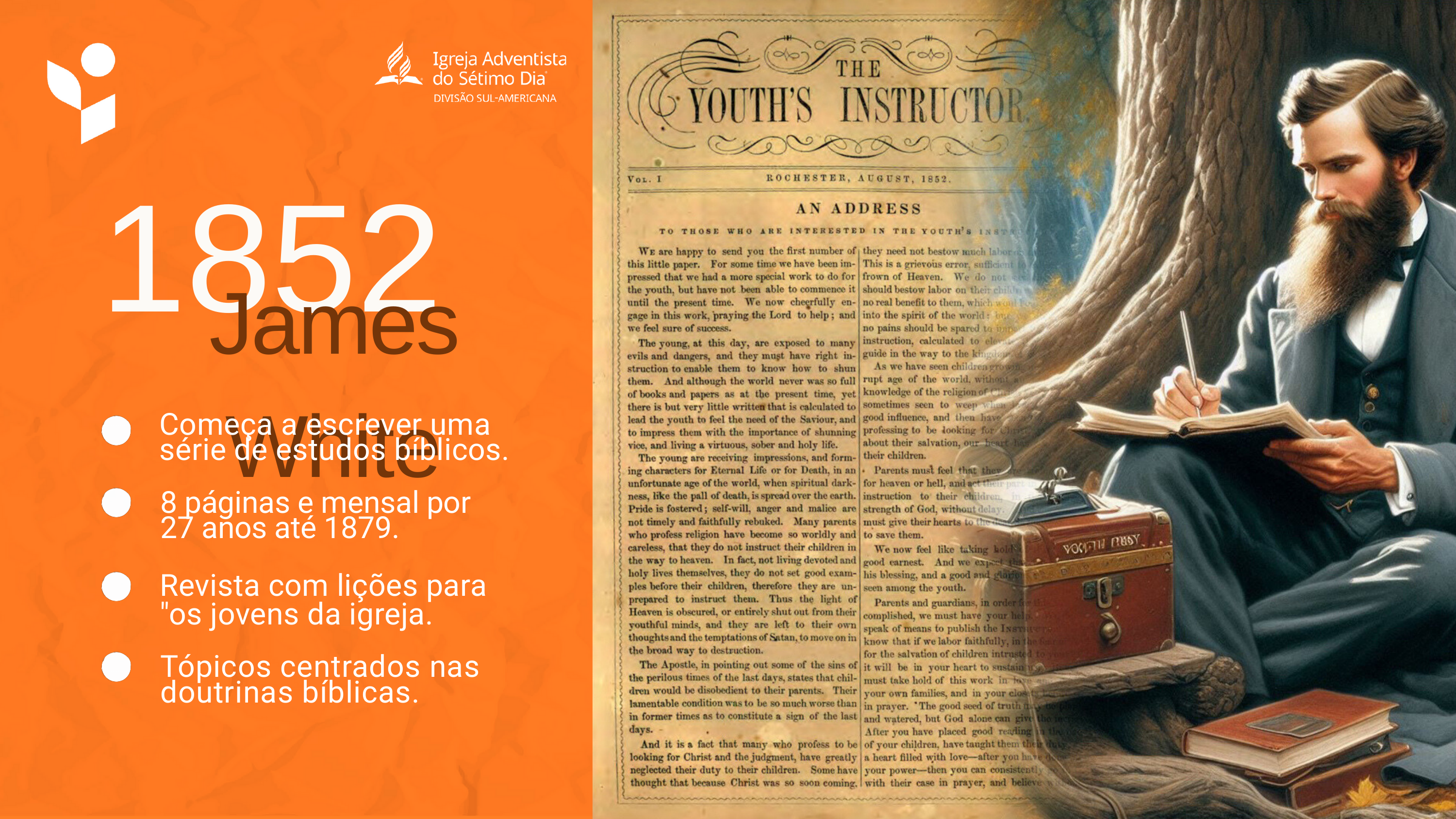

1852
James White

Começa a escrever uma
série de estudos bíblicos.

8 páginas e mensal por
27 anos até 1879.

Revista com lições para
"os jovens da igreja.

Tópicos centrados nas
doutrinas bíblicas.